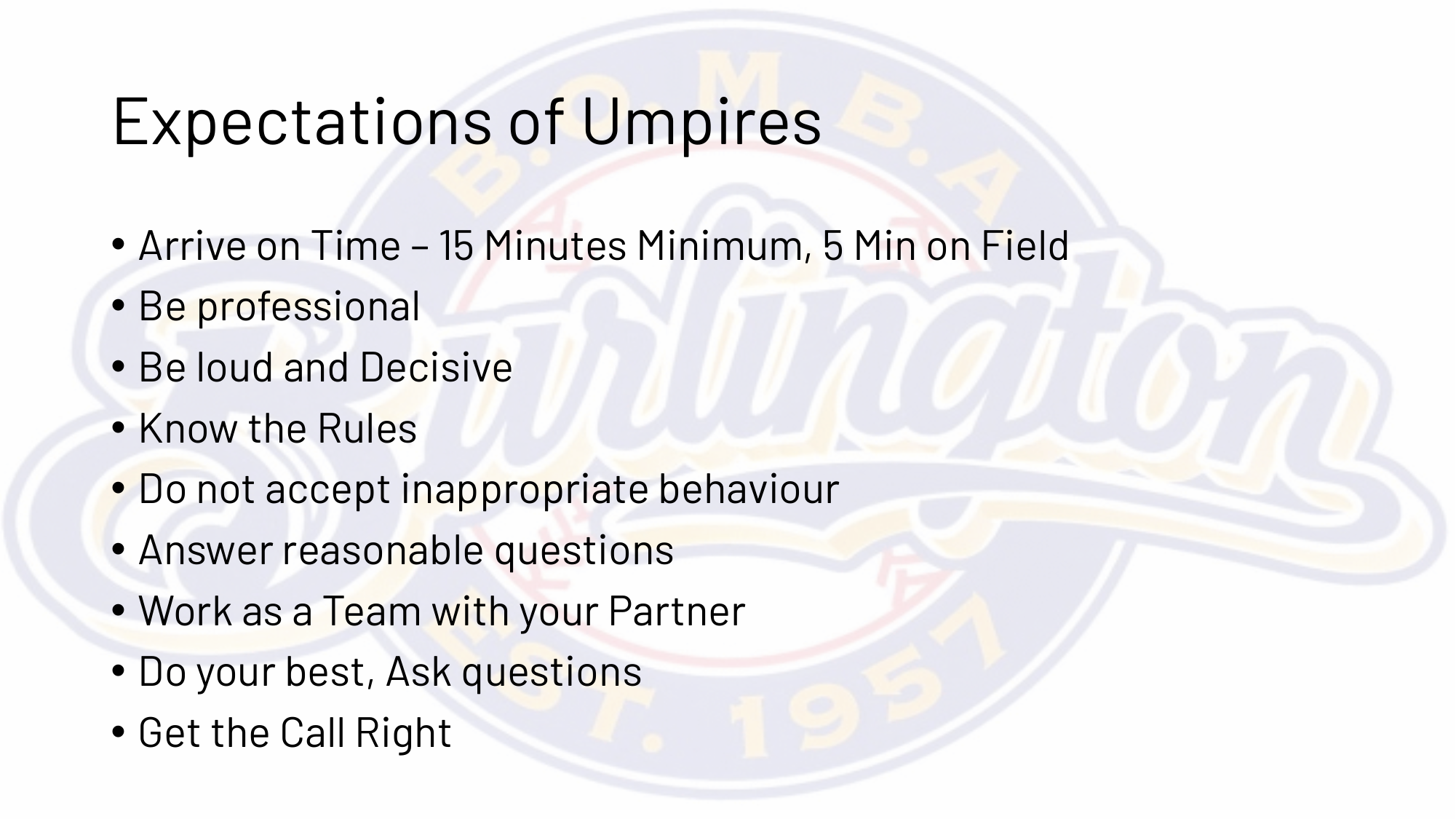

# Expectations of Umpires
Arrive on Time – 15 Minutes Minimum, 5 Min on Field
Be professional
Be loud and Decisive
Know the Rules
Do not accept inappropriate behaviour
Answer reasonable questions
Work as a Team with your Partner
Do your best, Ask questions
Get the Call Right